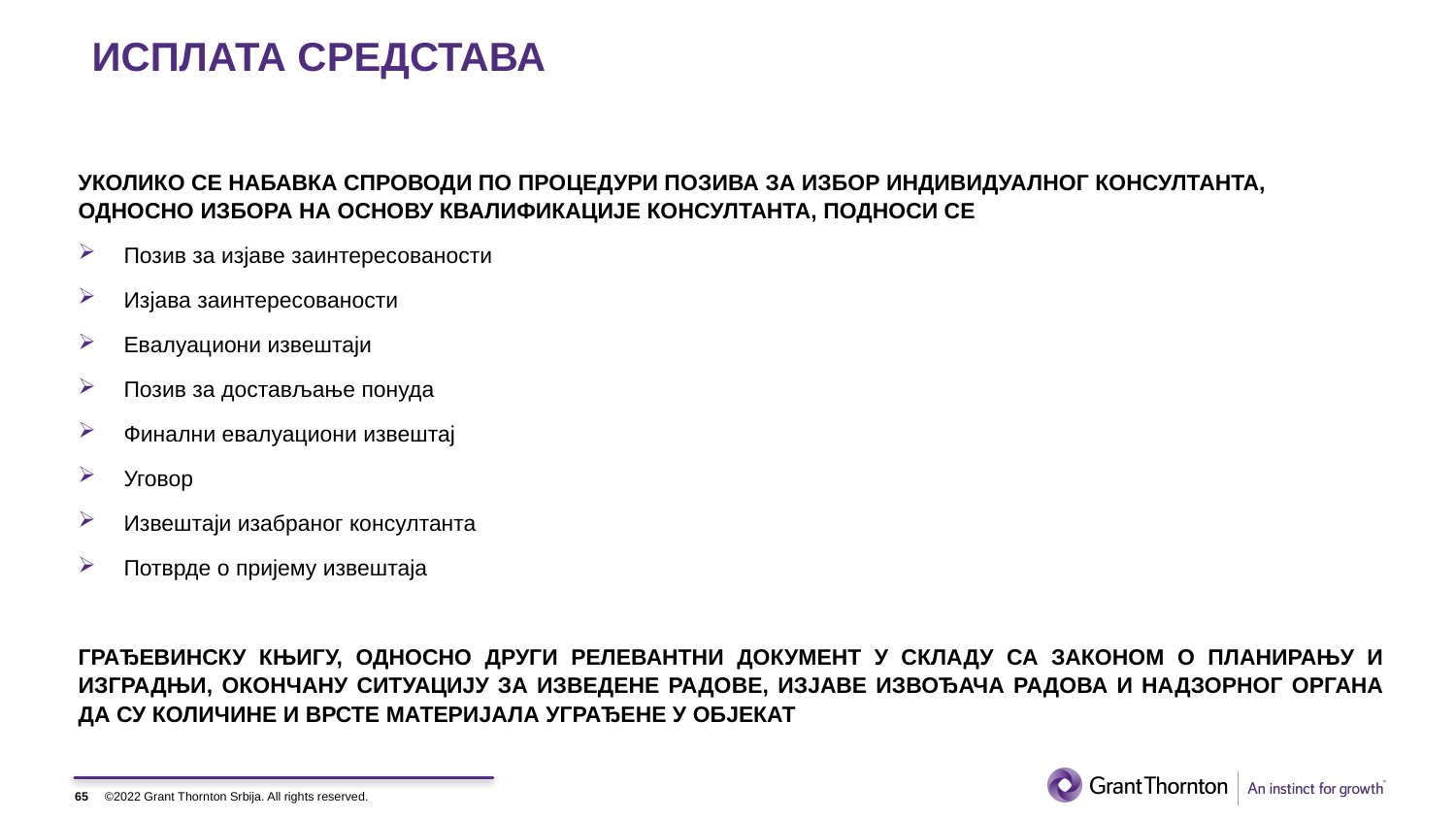

# ИСПЛАТА СРЕДСТАВА
УКОЛИКО СЕ НАБАВКА СПРОВОДИ ПО ПРОЦЕДУРИ ПОЗИВА ЗА ИЗБОР ИНДИВИДУАЛНОГ КОНСУЛТАНТА, ОДНОСНО ИЗБОРА НА ОСНОВУ КВАЛИФИКАЦИЈЕ КОНСУЛТАНТА, ПОДНОСИ СЕ
Позив за изјаве заинтересованости
Изјава заинтересованости
Евалуациони извештаји
Позив за достављање понуда
Финални евалуациони извештај
Уговор
Извештаји изабраног консултанта
Потврде о пријему извештаја

ГРАЂЕВИНСКУ КЊИГУ, ОДНОСНО ДРУГИ РЕЛЕВАНТНИ ДОКУМЕНТ У СКЛАДУ СА ЗАКОНОМ О ПЛАНИРАЊУ И ИЗГРАДЊИ, ОКОНЧАНУ СИТУАЦИЈУ ЗА ИЗВЕДЕНЕ РАДОВЕ, ИЗЈАВЕ ИЗВОЂАЧА РАДОВА И НАДЗОРНОГ ОРГАНА ДА СУ КОЛИЧИНЕ И ВРСТЕ МАТЕРИЈАЛА УГРАЂЕНЕ У ОБЈЕКАТ

65